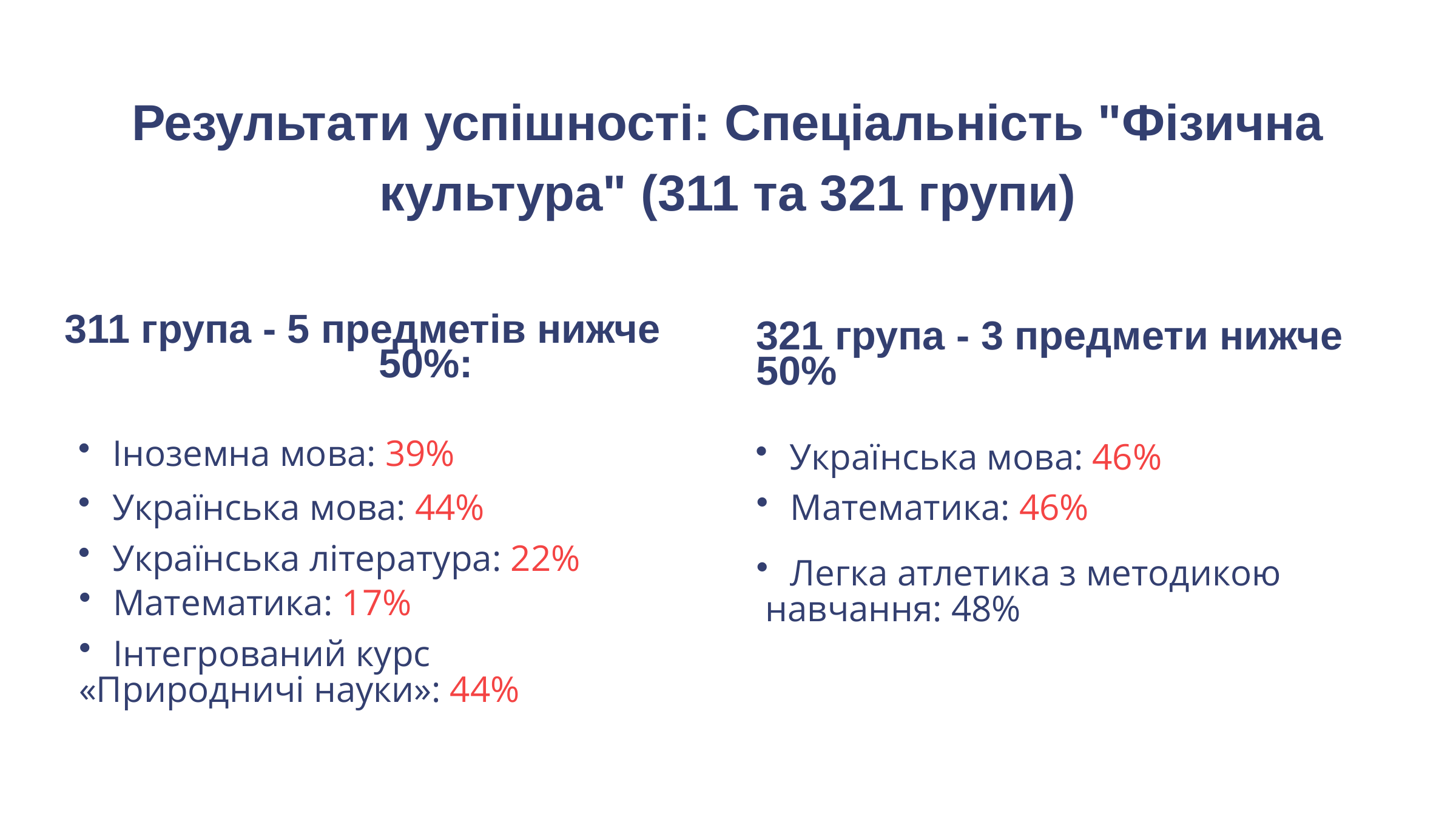

Результати успішності: Спеціальність "Фізична культура" (311 та 321 групи)
311 група - 5 предметів нижче
                            50%:
321 група - 3 предмети нижче 50%
Іноземна мова: 39%
Українська мова: 46%
Математика: 46%
Українська мова: 44%
Українська література: 22%
Легка атлетика з методикою
 навчання: 48%
Математика: 17%
Інтегрований курс
«Природничі науки»: 44%